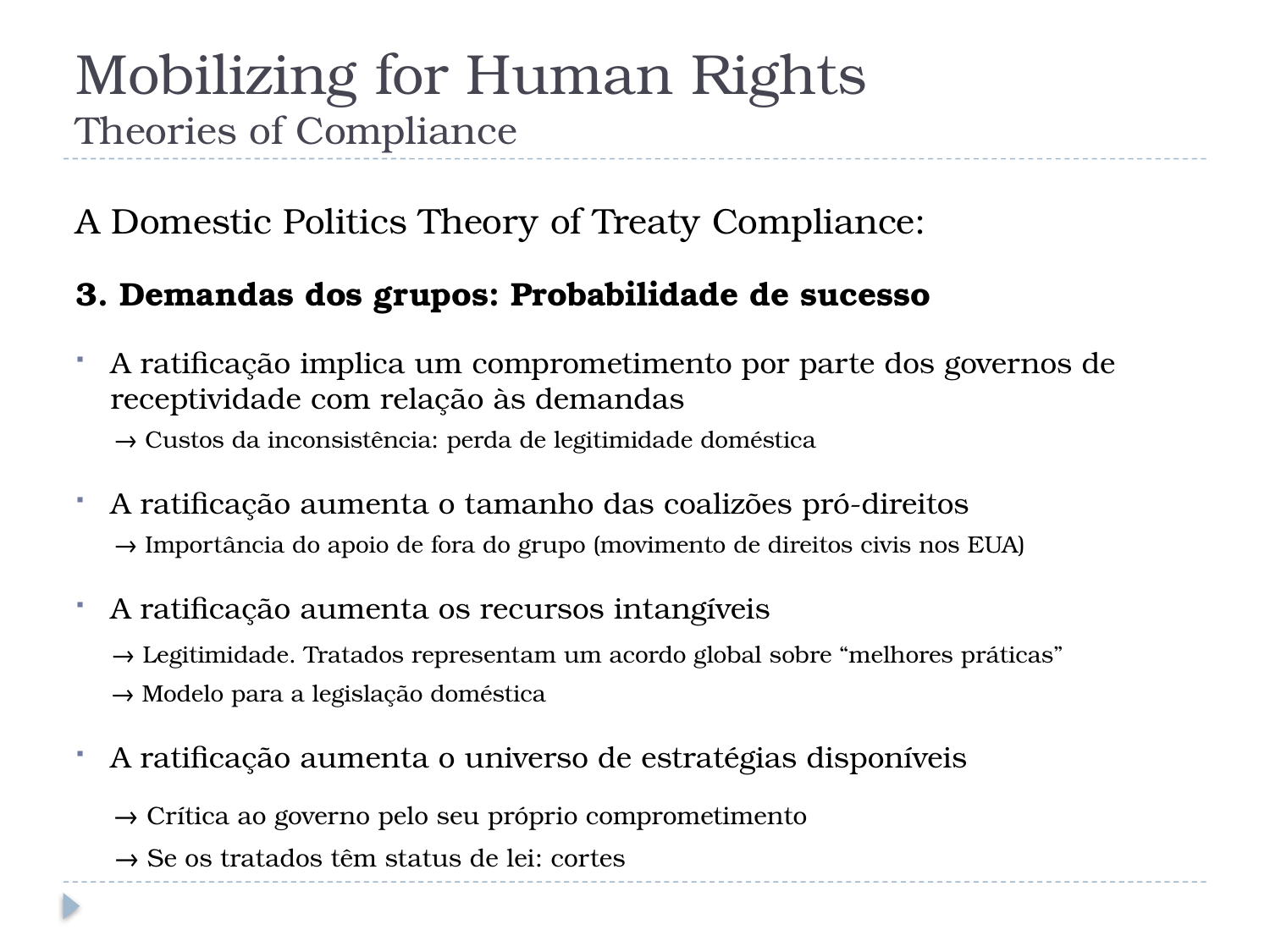

# Mobilizing for Human Rights Theories of Compliance

A Domestic Politics Theory of Treaty Compliance:

3. Demandas dos grupos: Probabilidade de sucesso

A ratificação implica um comprometimento por parte dos governos de receptividade com relação às demandas
     → Custos da inconsistência: perda de legitimidade doméstica

A ratificação aumenta o tamanho das coalizões pró-direitos
     → Importância do apoio de fora do grupo (movimento de direitos civis nos EUA)

A ratificação aumenta os recursos intangíveis
    → Legitimidade. Tratados representam um acordo global sobre “melhores práticas”
     → Modelo para a legislação doméstica

A ratificação aumenta o universo de estratégias disponíveis
   → Crítica ao governo pelo seu próprio comprometimento
     → Se os tratados têm status de lei: cortes